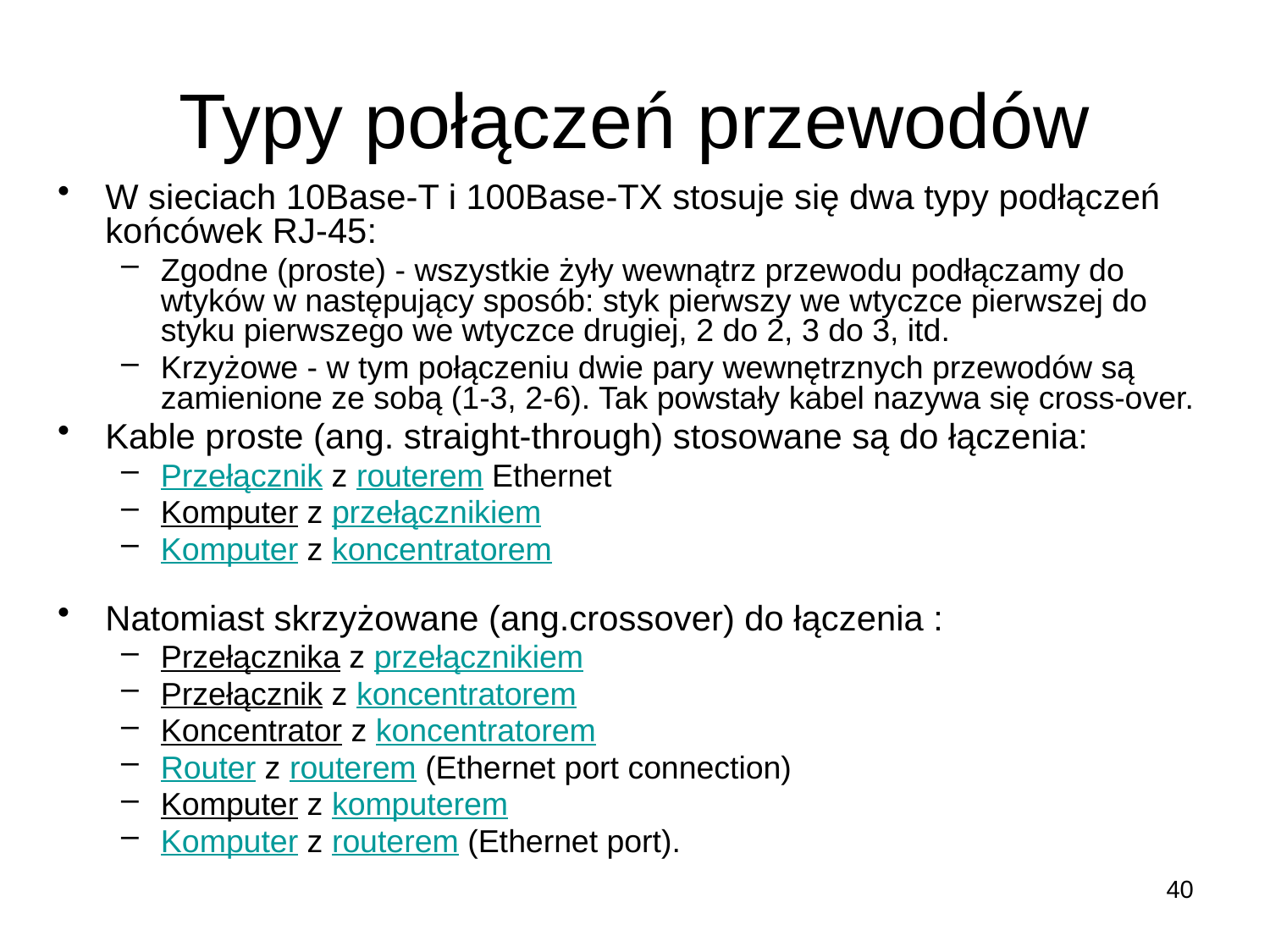

# Typy połączeń przewodów
W sieciach 10Base-T i 100Base-TX stosuje się dwa typy podłączeń końcówek RJ-45:
Zgodne (proste) - wszystkie żyły wewnątrz przewodu podłączamy do wtyków w następujący sposób: styk pierwszy we wtyczce pierwszej do styku pierwszego we wtyczce drugiej, 2 do 2, 3 do 3, itd.
Krzyżowe - w tym połączeniu dwie pary wewnętrznych przewodów są zamienione ze sobą (1-3, 2-6). Tak powstały kabel nazywa się cross-over.
Kable proste (ang. straight-through) stosowane są do łączenia:
Przełącznik z routerem Ethernet
Komputer z przełącznikiem
Komputer z koncentratorem
Natomiast skrzyżowane (ang.crossover) do łączenia :
Przełącznika z przełącznikiem
Przełącznik z koncentratorem
Koncentrator z koncentratorem
Router z routerem (Ethernet port connection)
Komputer z komputerem
Komputer z routerem (Ethernet port).
40